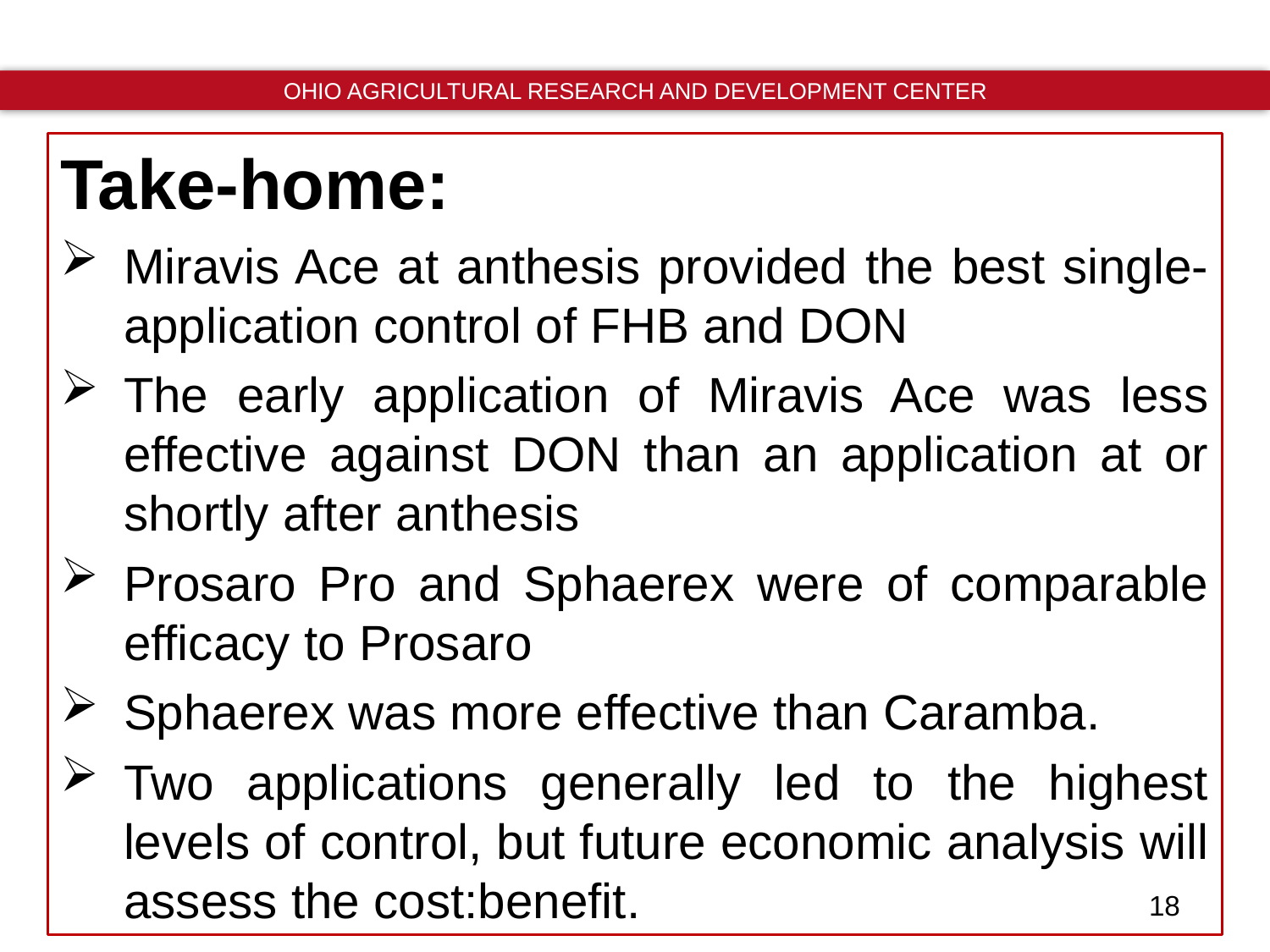

Take-home:
Miravis Ace at anthesis provided the best single-application control of FHB and DON
The early application of Miravis Ace was less effective against DON than an application at or shortly after anthesis
Prosaro Pro and Sphaerex were of comparable efficacy to Prosaro
Sphaerex was more effective than Caramba.
Two applications generally led to the highest levels of control, but future economic analysis will assess the cost:benefit.